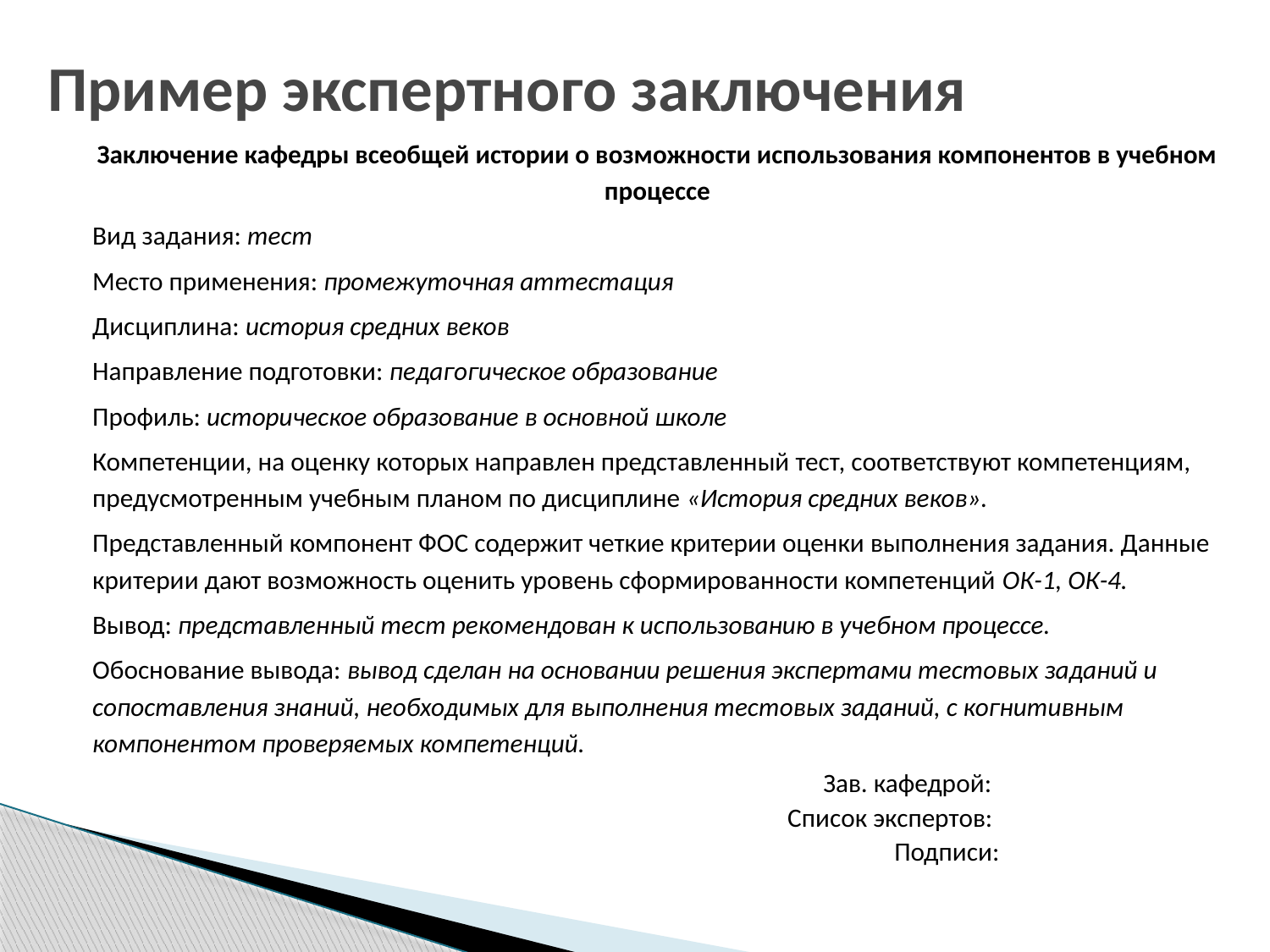

# Пример экспертного заключения
Заключение кафедры всеобщей истории о возможности использования компонентов в учебном процессе
Вид задания: тест
Место применения: промежуточная аттестация
Дисциплина: история средних веков
Направление подготовки: педагогическое образование
Профиль: историческое образование в основной школе
Компетенции, на оценку которых направлен представленный тест, соответствуют компетенциям, предусмотренным учебным планом по дисциплине «История средних веков».
Представленный компонент ФОС содержит четкие критерии оценки выполнения задания. Данные критерии дают возможность оценить уровень сформированности компетенций ОК-1, ОК-4.
Вывод: представленный тест рекомендован к использованию в учебном процессе.
Обоснование вывода: вывод сделан на основании решения экспертами тестовых заданий и сопоставления знаний, необходимых для выполнения тестовых заданий, с когнитивным компонентом проверяемых компетенций.
                                                                                                                         Зав. кафедрой:
                                                                                                                   Список экспертов:
                                                                                                                                     Подписи: